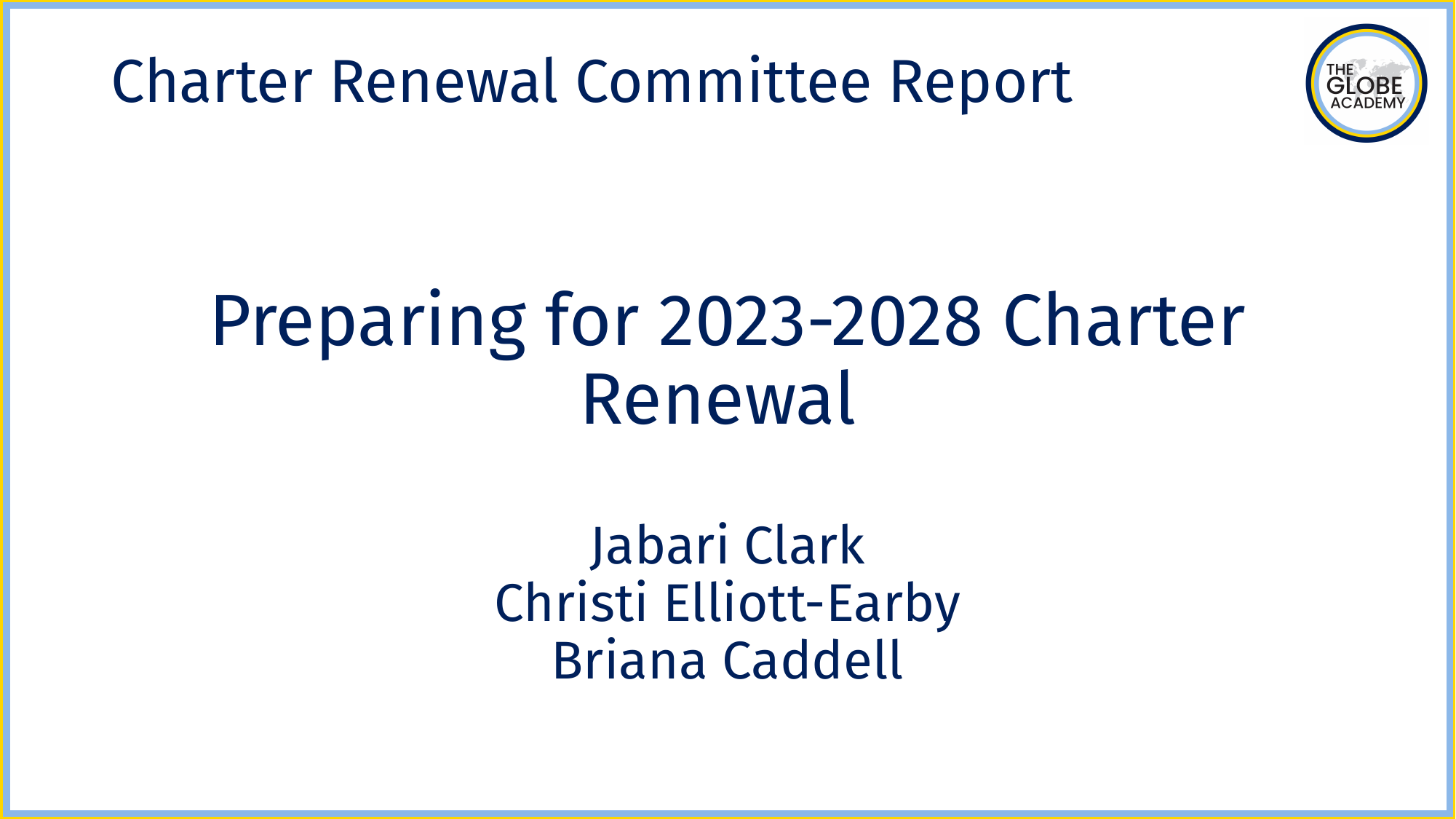

# Charter Renewal Committee Report

Preparing for 2023-2028 Charter Renewal

Jabari Clark
Christi Elliott-Earby
Briana Caddell